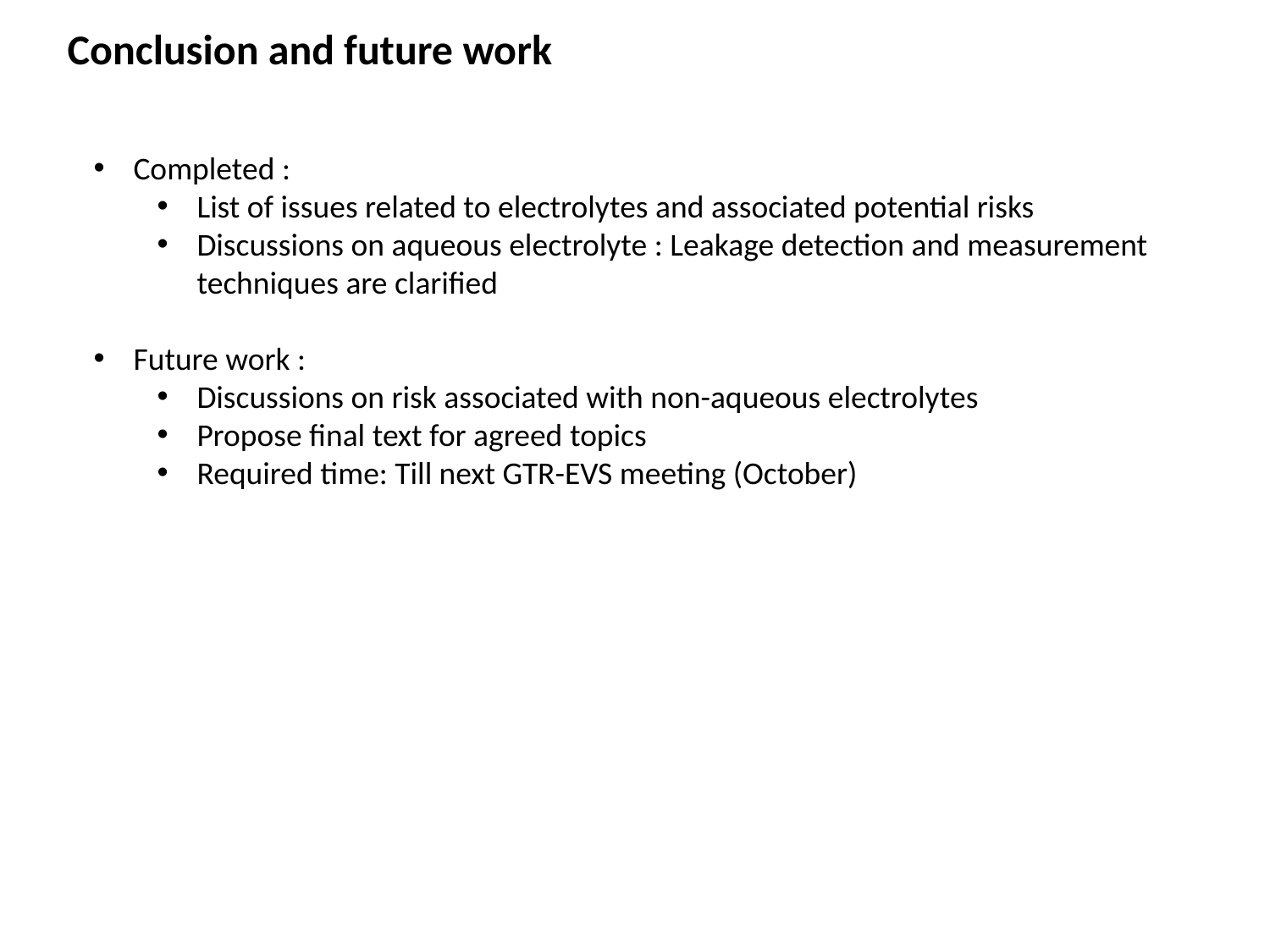

Conclusion and future work
Completed :
List of issues related to electrolytes and associated potential risks
Discussions on aqueous electrolyte : Leakage detection and measurement techniques are clarified

Future work :
Discussions on risk associated with non-aqueous electrolytes
Propose final text for agreed topics
Required time: Till next GTR-EVS meeting (October)